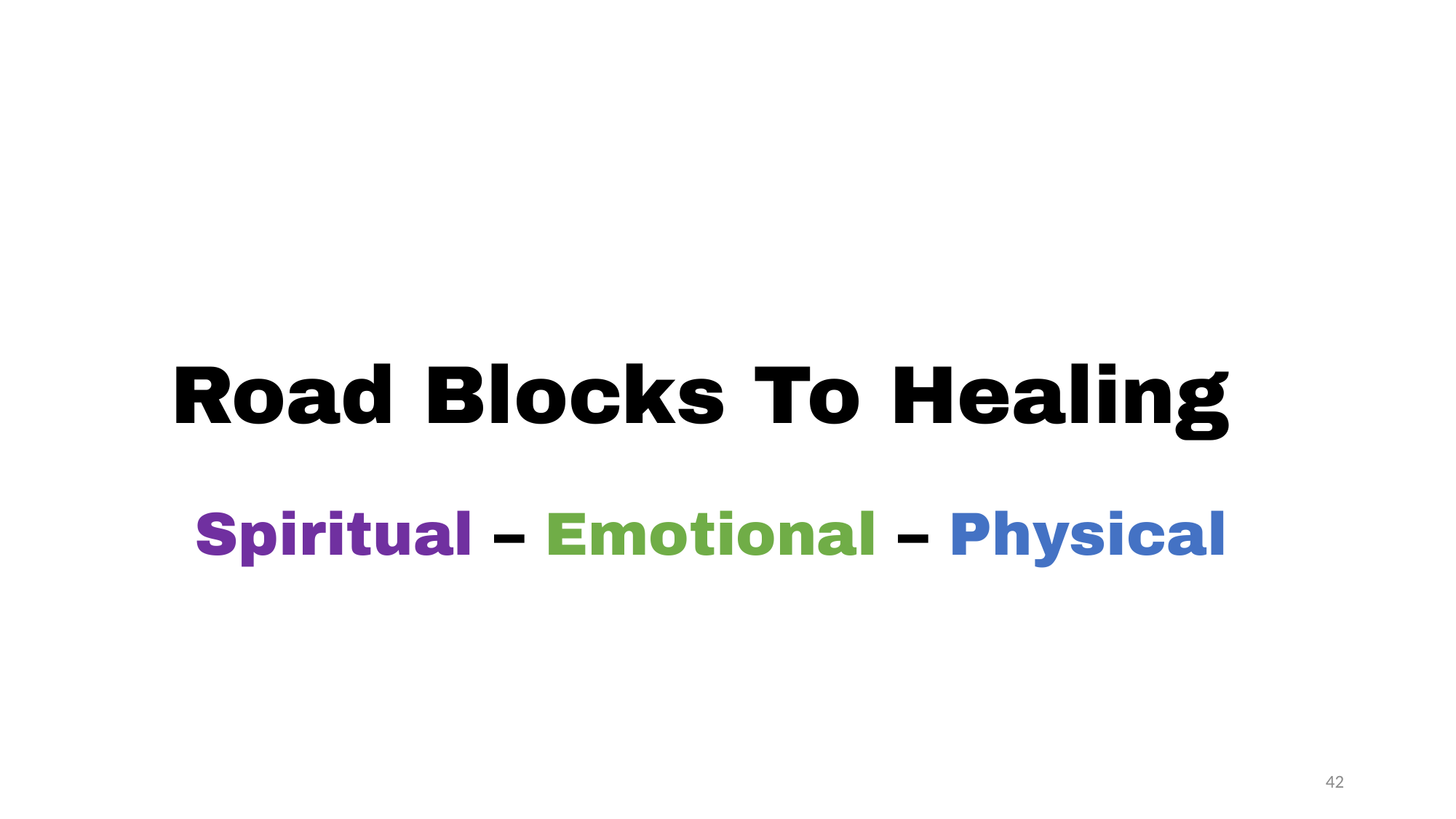

# Road Blocks To Healing
Spiritual – Emotional – Physical
42